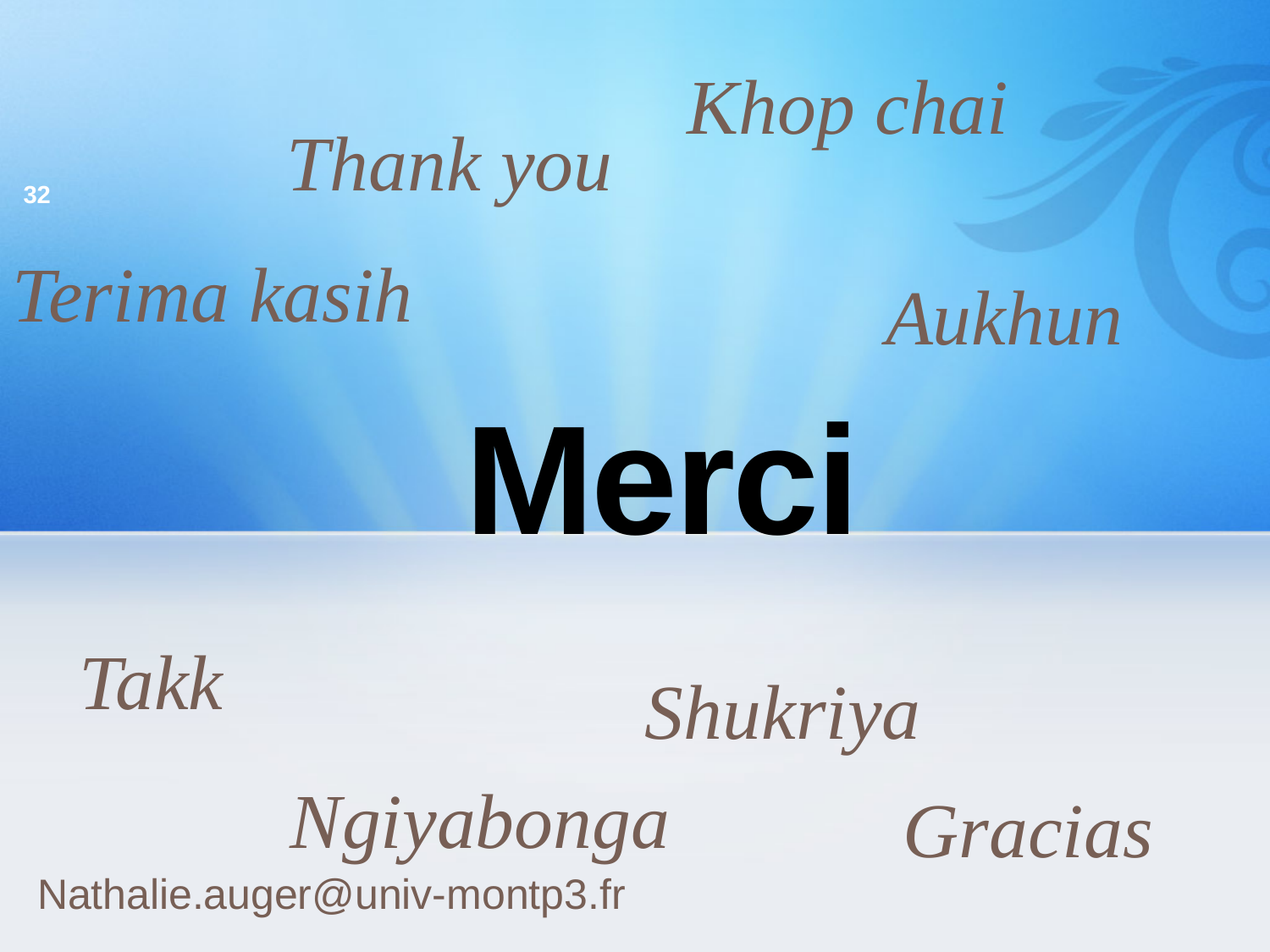

Khop chai
Thank you
Terima kasih
32
Aukhun

# Merci
Takk
Shukriya
Ngiyabonga
Gracias
Nathalie.auger@univ-montp3.fr